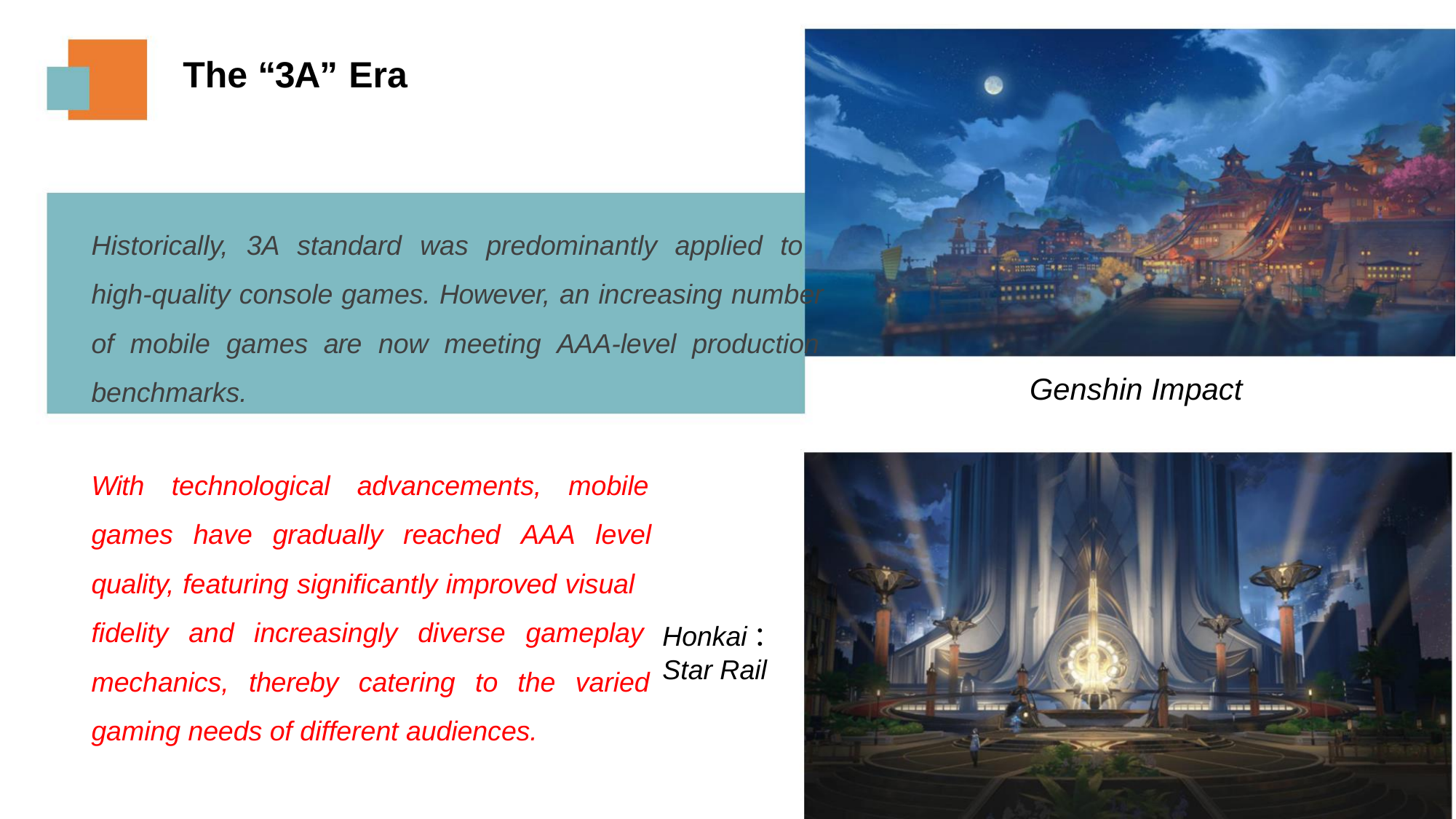

The “3A” Era
Historically, 3A standard was predominantly applied to
high-quality console games. However, an increasing number
of mobile games are now meeting AAA-level production
benchmarks.
Genshin Impact
With technological advancements, mobile
games have gradually reached AAA level
quality, featuring significantly improved visual
Honkai：
Star Rail
fidelity and increasingly diverse gameplay
mechanics, thereby catering to the varied
gaming needs of different audiences.